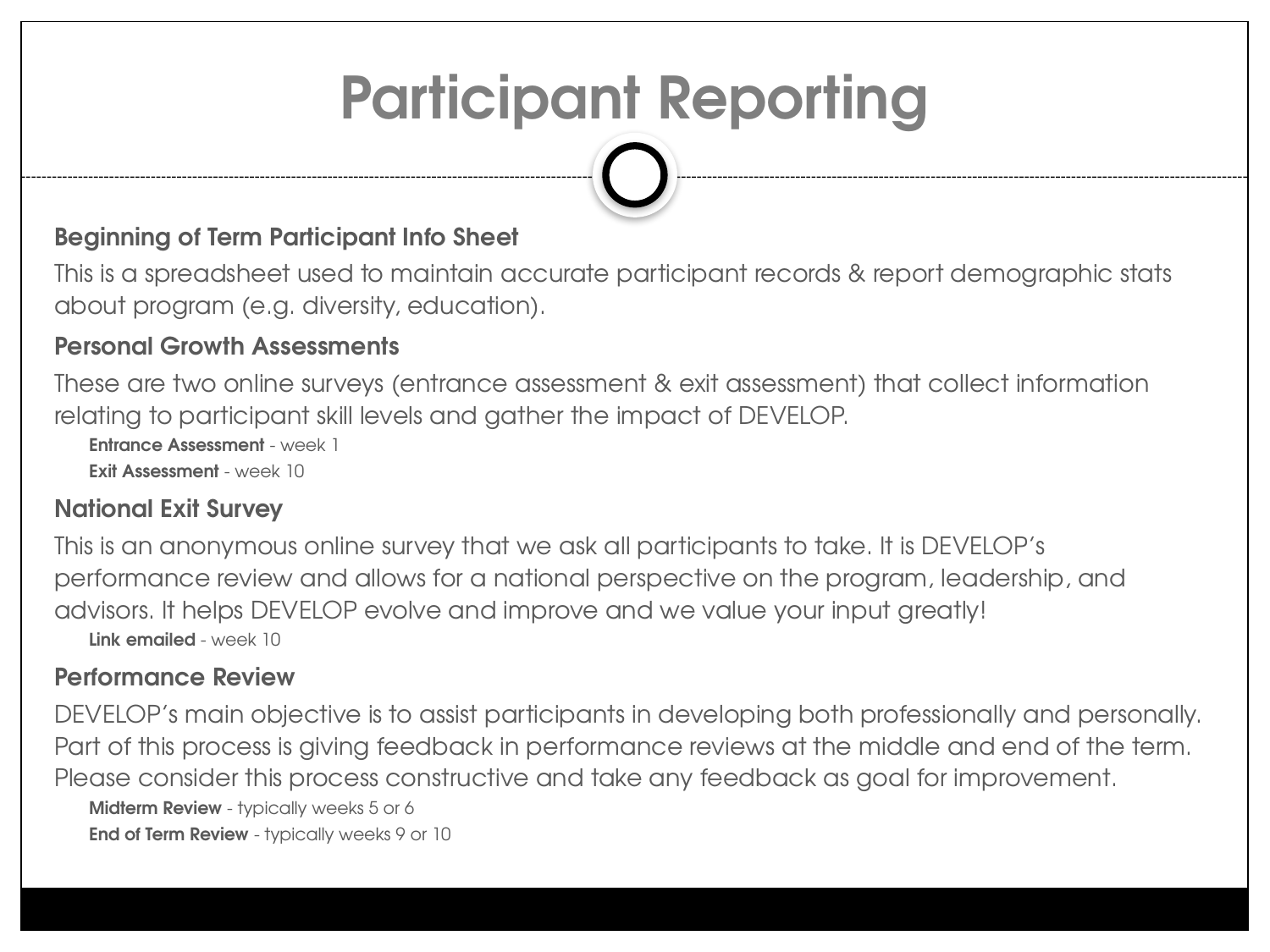

# Participant Reporting
Beginning of Term Participant Info Sheet
This is a spreadsheet used to maintain accurate participant records & report demographic stats about program (e.g. diversity, education).
Personal Growth Assessments
These are two online surveys (entrance assessment & exit assessment) that collect information relating to participant skill levels and gather the impact of DEVELOP.
Entrance Assessment - week 1
Exit Assessment - week 10
National Exit Survey
This is an anonymous online survey that we ask all participants to take. It is DEVELOP’s performance review and allows for a national perspective on the program, leadership, and advisors. It helps DEVELOP evolve and improve and we value your input greatly!
Link emailed - week 10
Performance Review
DEVELOP’s main objective is to assist participants in developing both professionally and personally. Part of this process is giving feedback in performance reviews at the middle and end of the term. Please consider this process constructive and take any feedback as goal for improvement.
Midterm Review - typically weeks 5 or 6
End of Term Review - typically weeks 9 or 10